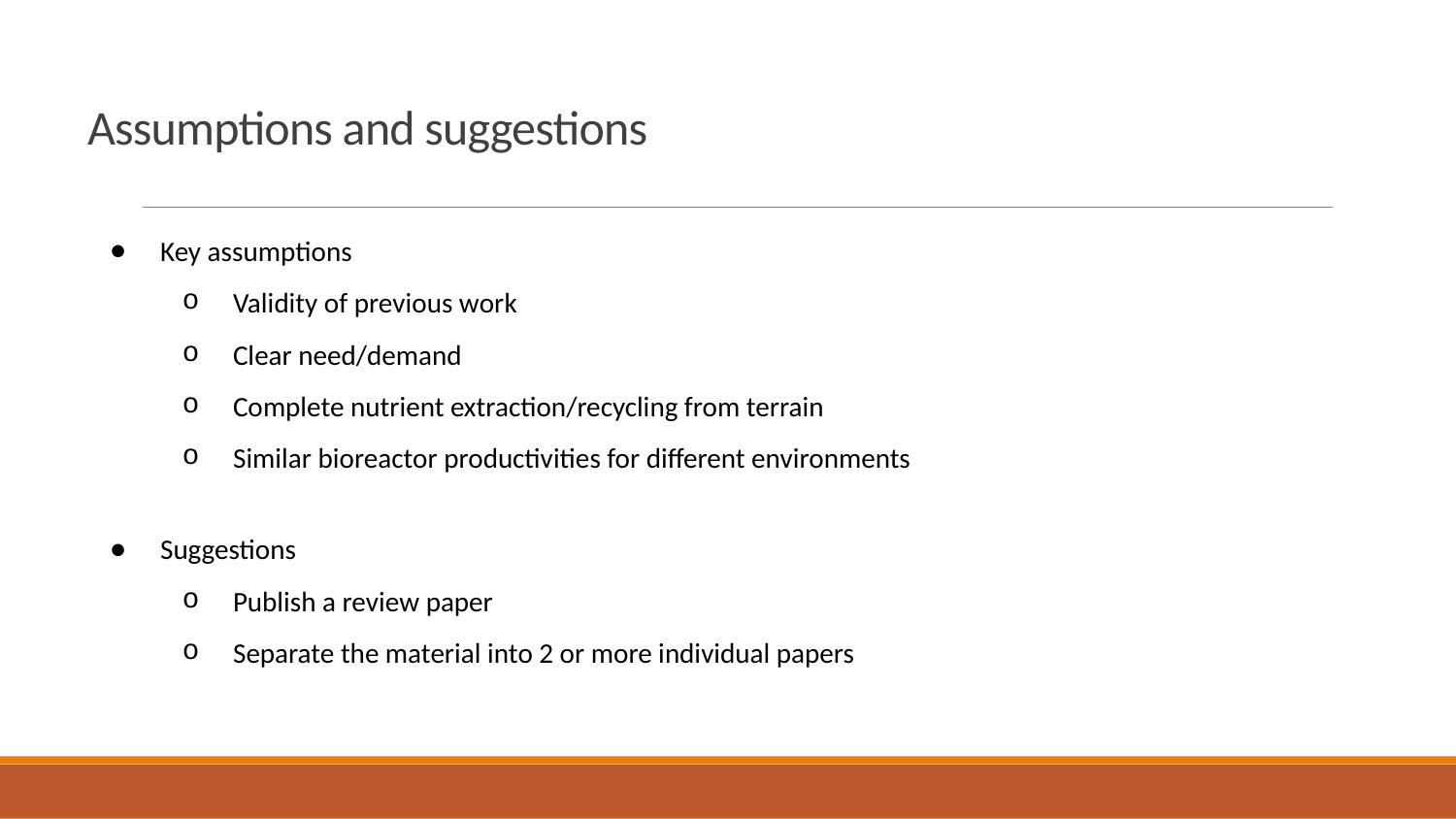

# Assumptions and suggestions
Key assumptions
Validity of previous work
Clear need/demand
Complete nutrient extraction/recycling from terrain
Similar bioreactor productivities for different environments

Suggestions
Publish a review paper
Separate the material into 2 or more individual papers